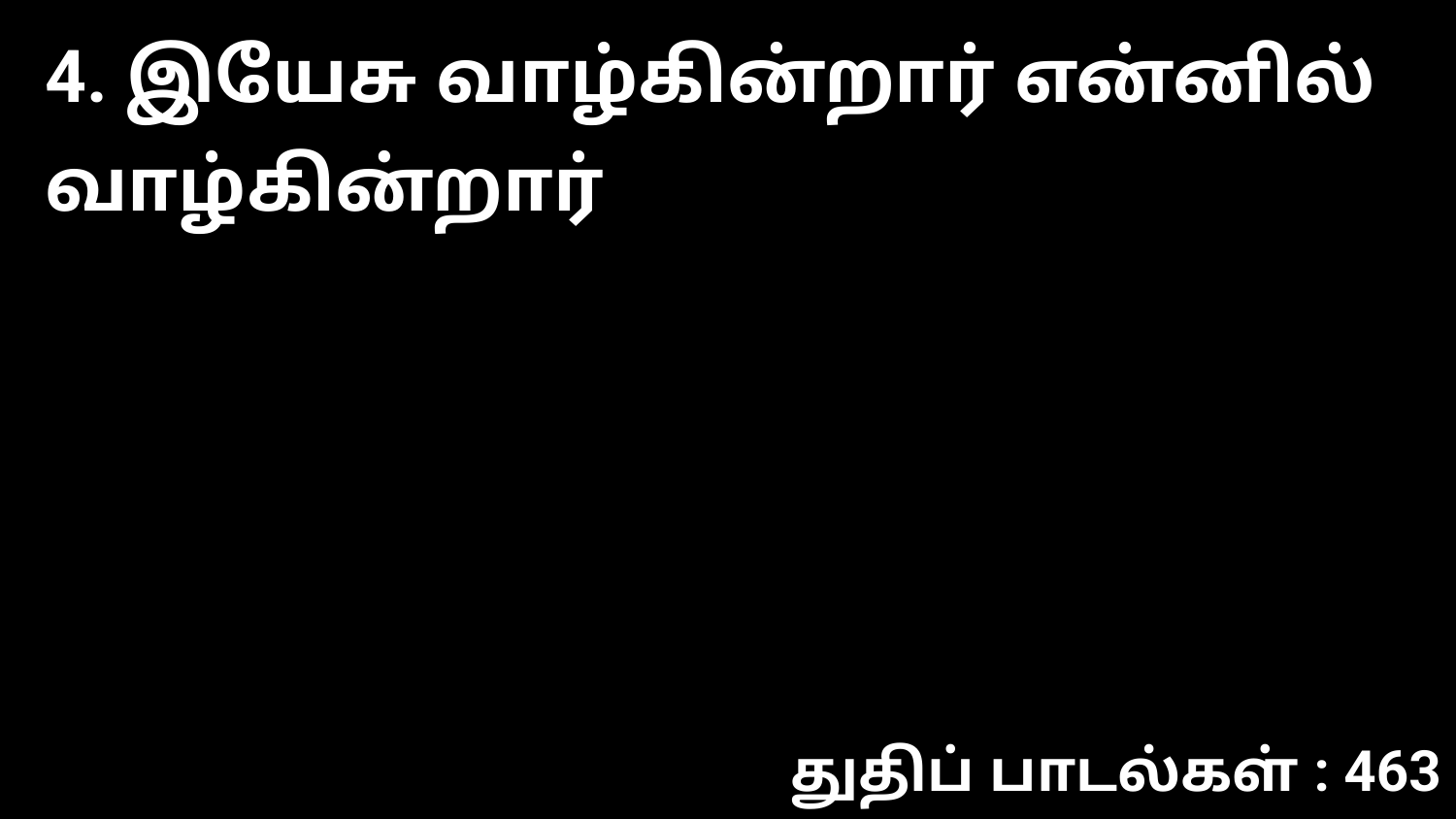

4. இயேசு வாழ்கின்றார் என்னில் வாழ்கின்றார்
துதிப் பாடல்கள் : 463